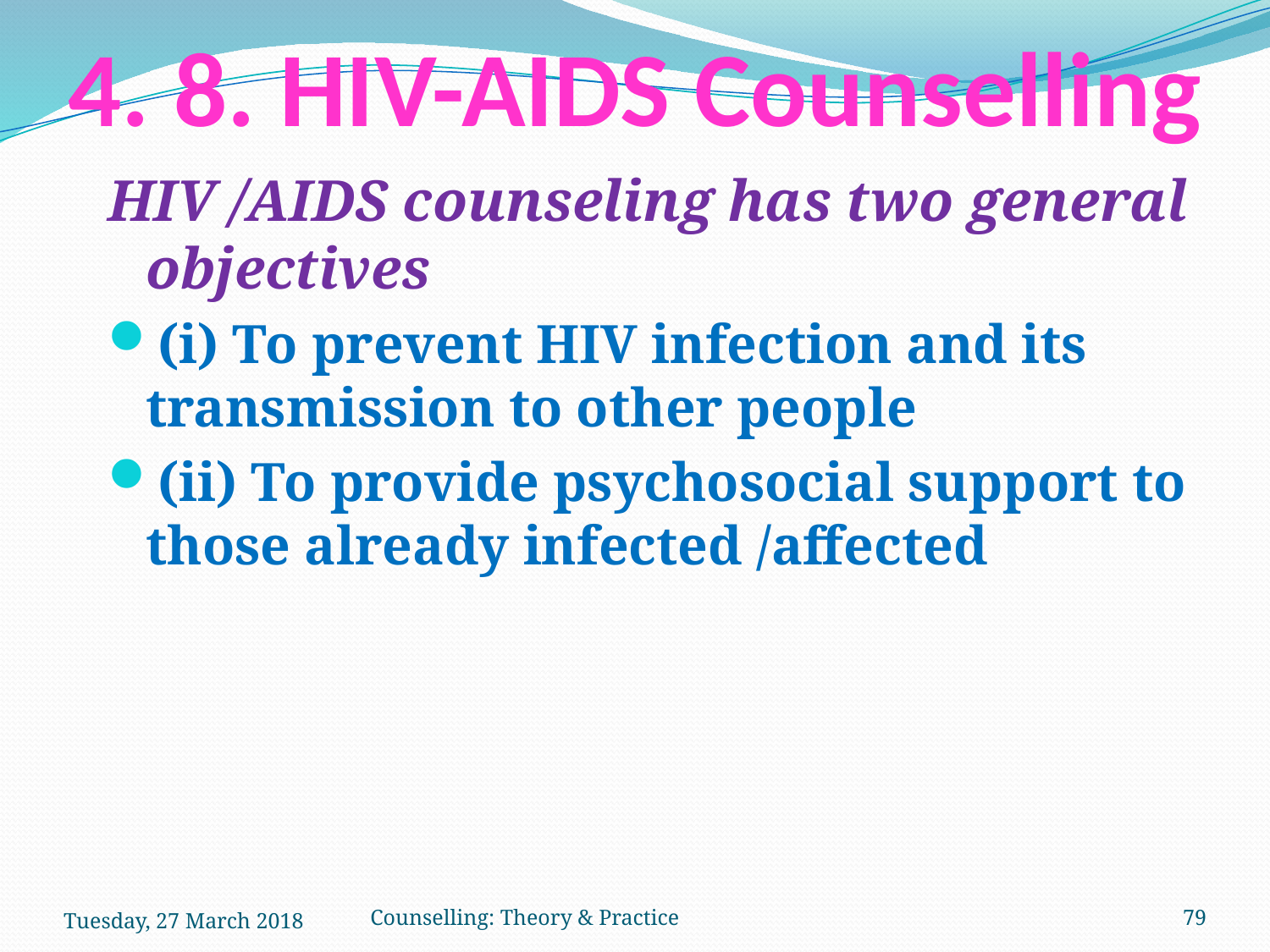

# 4. 8. HIV-AIDS Counselling
HIV /AIDS counseling has two general objectives
(i) To prevent HIV infection and its transmission to other people
(ii) To provide psychosocial support to those already infected /affected
Tuesday, 27 March 2018
Counselling: Theory & Practice
79